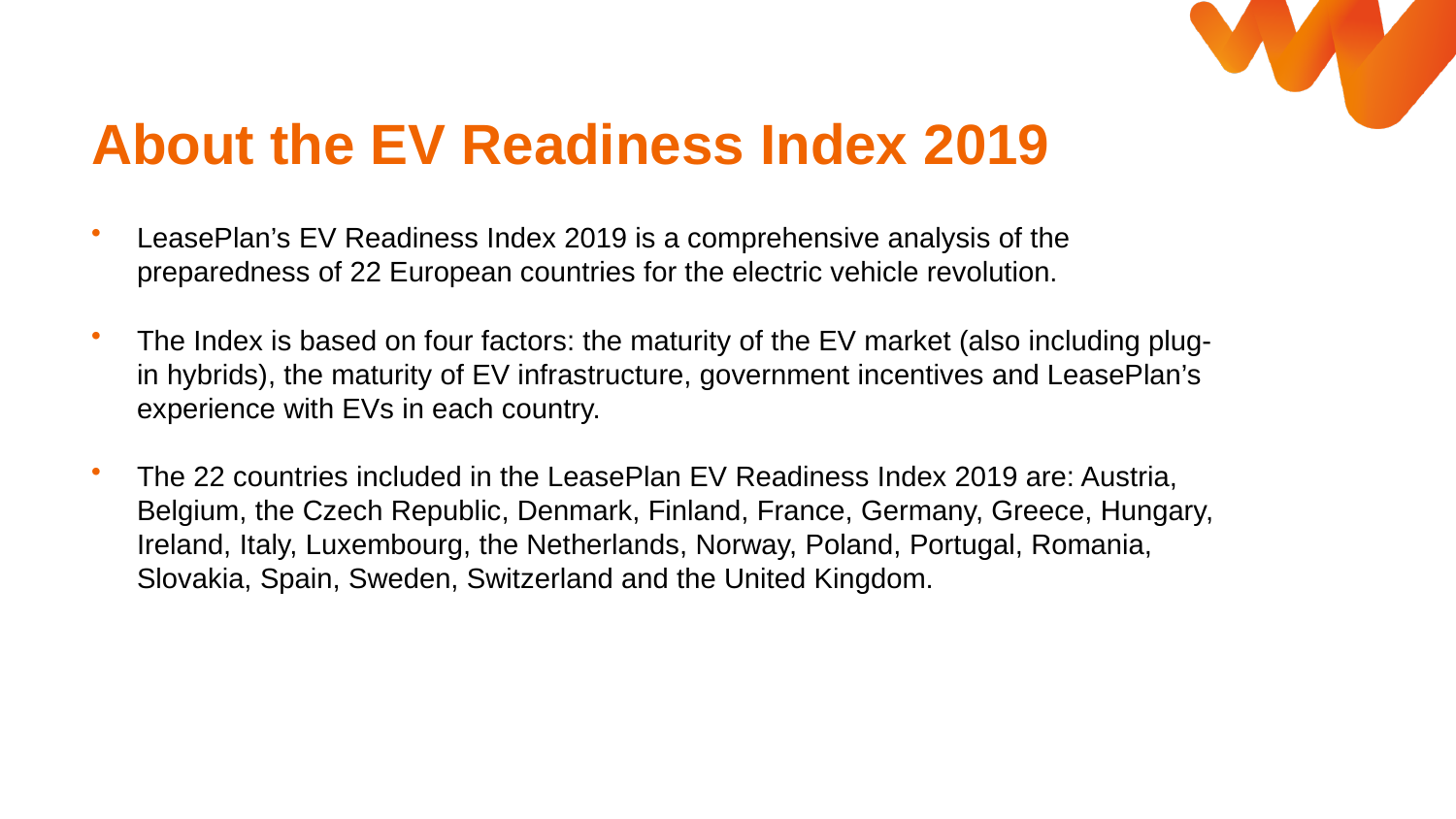

About the EV Readiness Index 2019
LeasePlan’s EV Readiness Index 2019 is a comprehensive analysis of the preparedness of 22 European countries for the electric vehicle revolution.
The Index is based on four factors: the maturity of the EV market (also including plug-in hybrids), the maturity of EV infrastructure, government incentives and LeasePlan’s experience with EVs in each country.
The 22 countries included in the LeasePlan EV Readiness Index 2019 are: Austria, Belgium, the Czech Republic, Denmark, Finland, France, Germany, Greece, Hungary, Ireland, Italy, Luxembourg, the Netherlands, Norway, Poland, Portugal, Romania, Slovakia, Spain, Sweden, Switzerland and the United Kingdom.